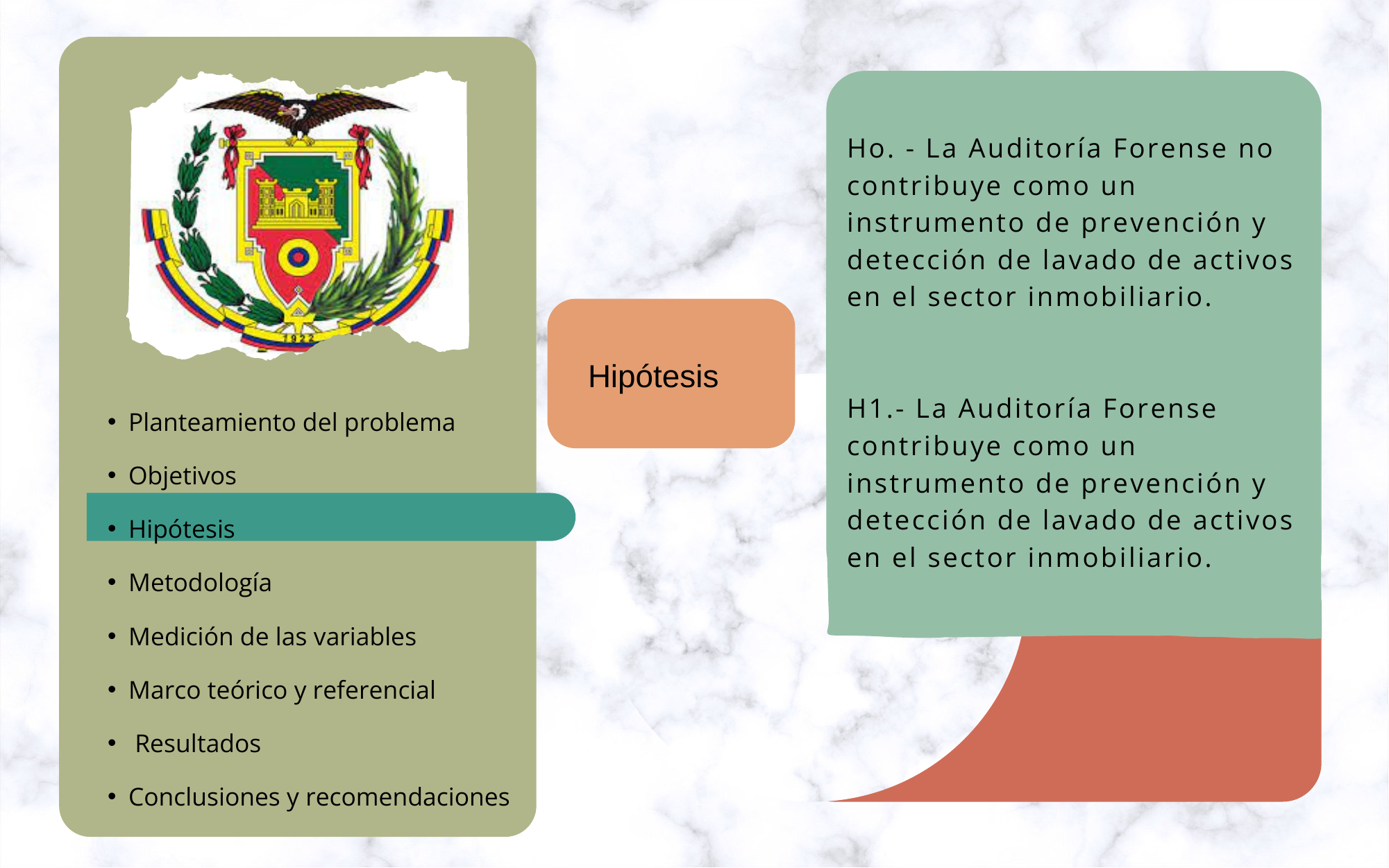

Ho. - La Auditoría Forense no contribuye como un instrumento de prevención y detección de lavado de activos en el sector inmobiliario.

H1.- La Auditoría Forense contribuye como un instrumento de prevención y detección de lavado de activos en el sector inmobiliario.

Hipótesis

Planteamiento del problema
Objetivos
Hipótesis
Metodología
Medición de las variables
Marco teórico y referencial
 Resultados
Conclusiones y recomendaciones